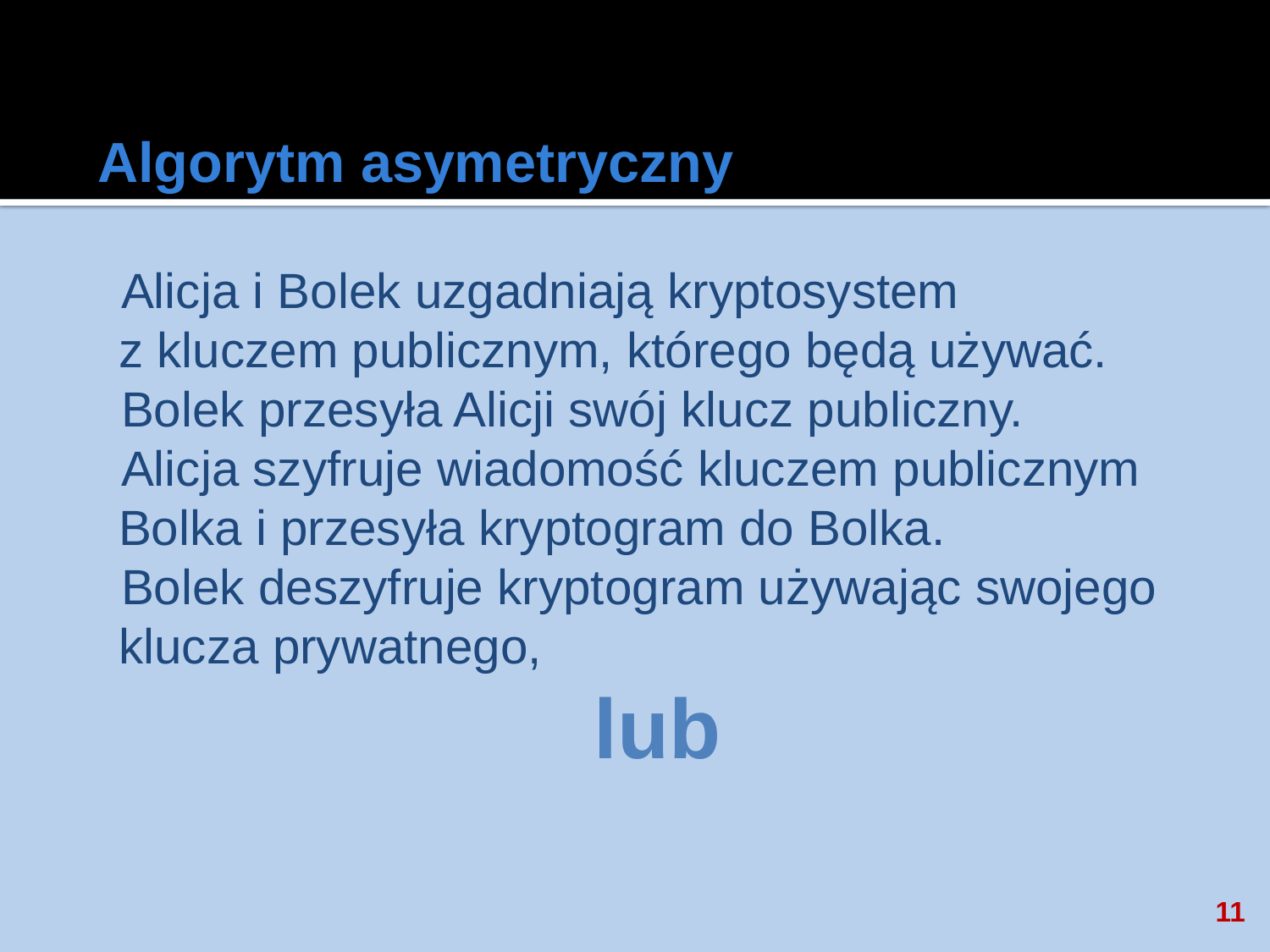

# Algorytm asymetryczny
Alicja i Bolek uzgadniają kryptosystem                  z kluczem publicznym, którego będą używać.
Bolek przesyła Alicji swój klucz publiczny.
Alicja szyfruje wiadomość kluczem publicznym Bolka i przesyła kryptogram do Bolka.
Bolek deszyfruje kryptogram używając swojego klucza prywatnego,
lub